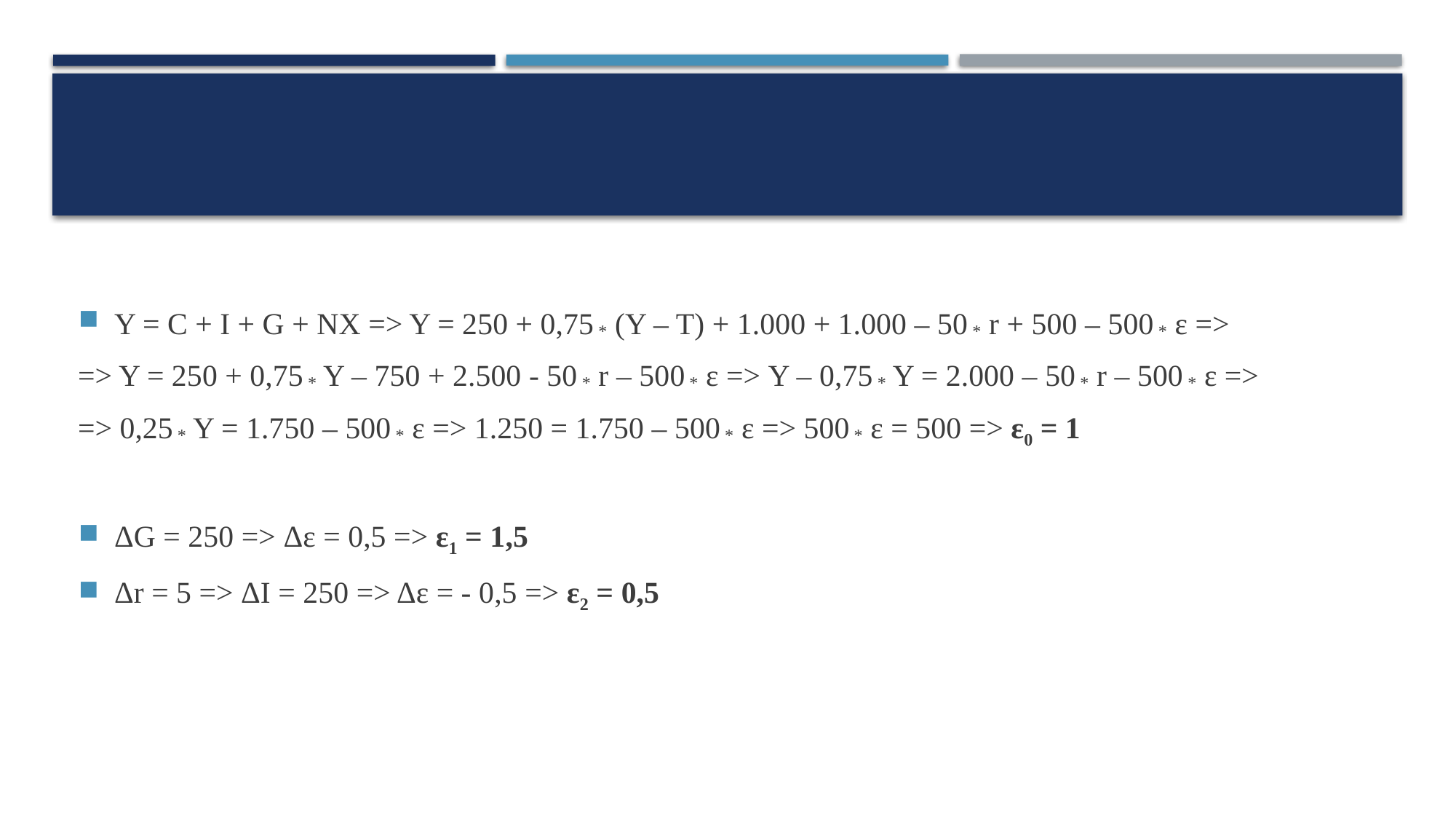

Υ = C + I + G + NX => Y = 250 + 0,75 * (Y – T) + 1.000 + 1.000 – 50 * r + 500 – 500 * ε =>
=> Y = 250 + 0,75 * Y – 750 + 2.500 - 50 * r – 500 * ε => Y – 0,75 * Y = 2.000 – 50 * r – 500 * ε =>
=> 0,25 * Y = 1.750 – 500 * ε => 1.250 = 1.750 – 500 * ε => 500 * ε = 500 => ε0 = 1

ΔG = 250 => Δε = 0,5 => ε1 = 1,5
Δr = 5 => ΔΙ = 250 => Δε = - 0,5 => ε2 = 0,5